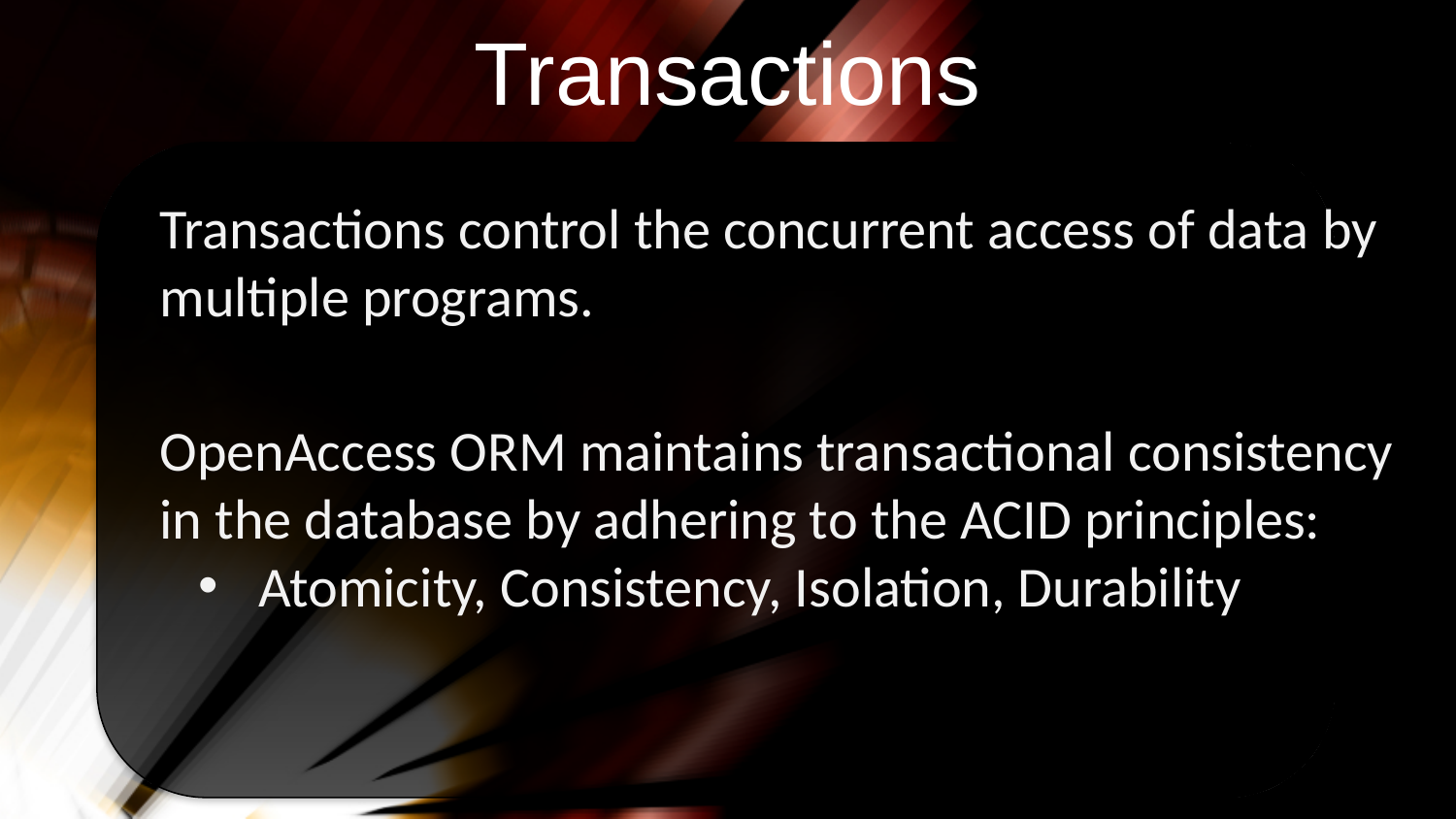

Transactions

Transactions control the concurrent access of data by multiple programs.
OpenAccess ORM maintains transactional consistency in the database by adhering to the ACID principles:
  Atomicity, Consistency, Isolation, Durability